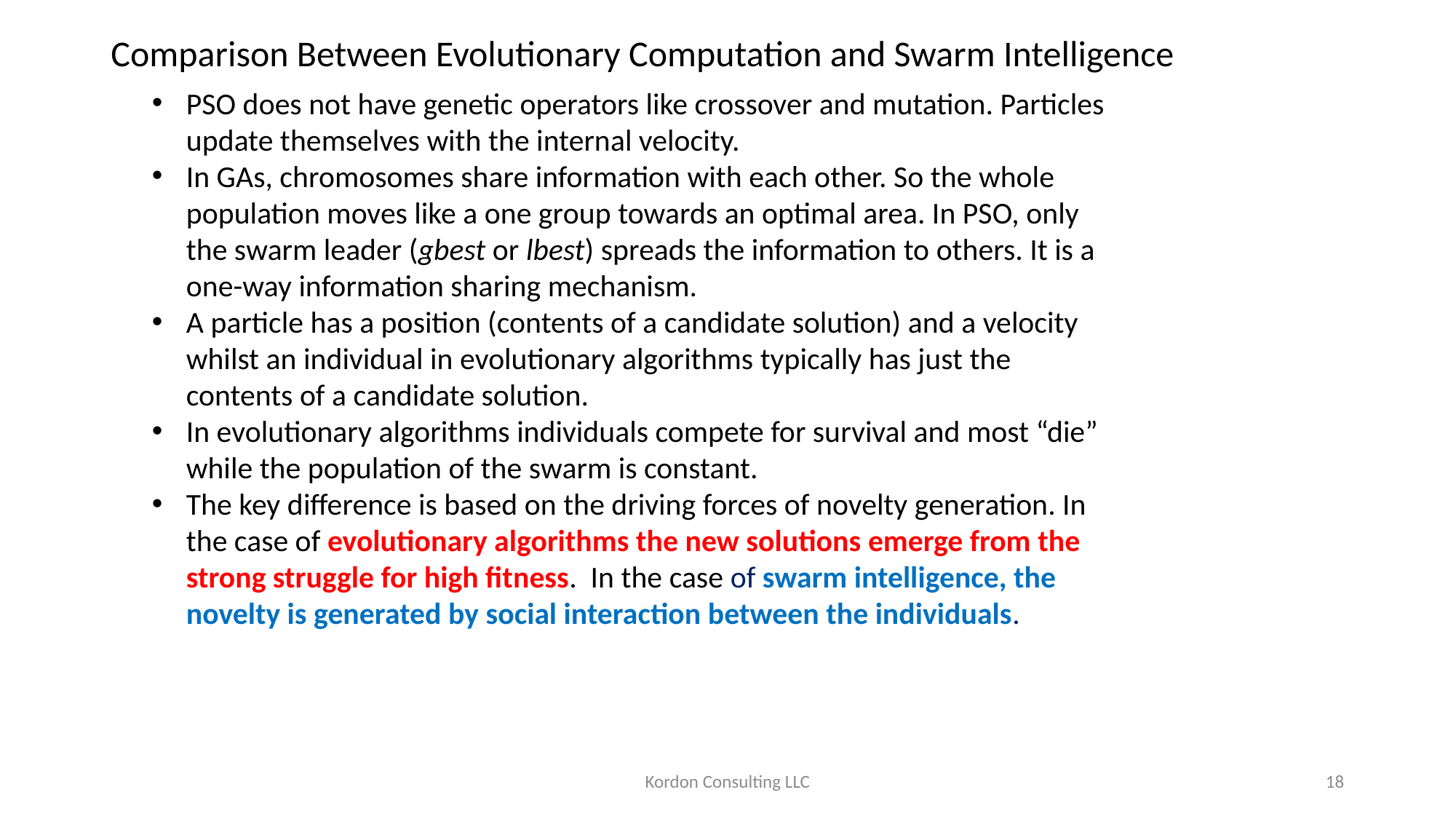

# Comparison Between Evolutionary Computation and Swarm Intelligence
PSO does not have genetic operators like crossover and mutation. Particles update themselves with the internal velocity.
In GAs, chromosomes share information with each other. So the whole population moves like a one group towards an optimal area. In PSO, only the swarm leader (gbest or lbest) spreads the information to others. It is a one-way information sharing mechanism.
A particle has a position (contents of a candidate solution) and a velocity whilst an individual in evolutionary algorithms typically has just the contents of a candidate solution.
In evolutionary algorithms individuals compete for survival and most “die” while the population of the swarm is constant.
The key difference is based on the driving forces of novelty generation. In the case of evolutionary algorithms the new solutions emerge from the strong struggle for high fitness.  In the case of swarm intelligence, the novelty is generated by social interaction between the individuals.
Kordon Consulting LLC
18